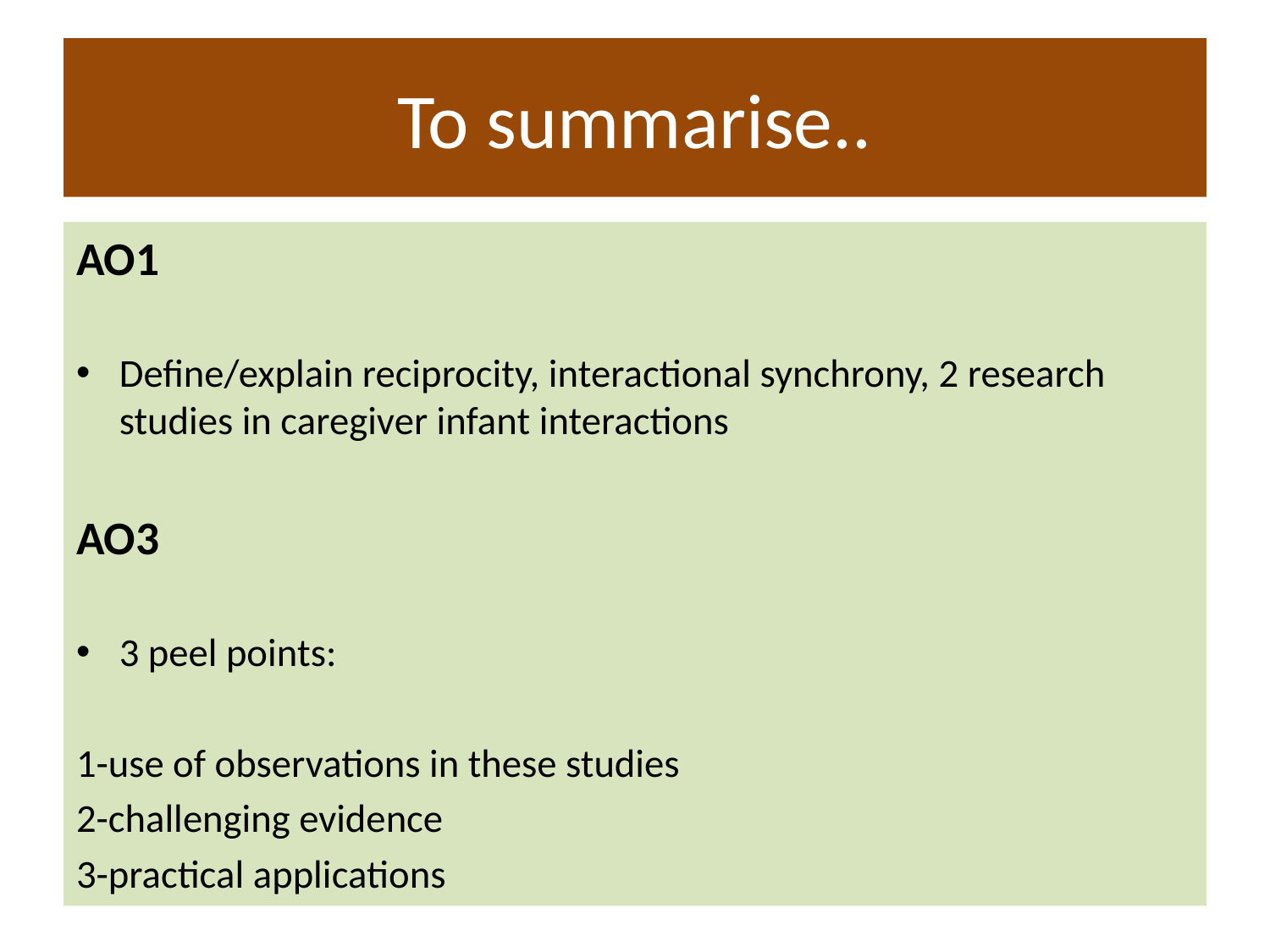

# To summarise..
AO1

Define/explain reciprocity, interactional synchrony, 2 research studies in caregiver infant interactions

AO3

3 peel points:

1-use of observations in these studies
2-challenging evidence
3-practical applications